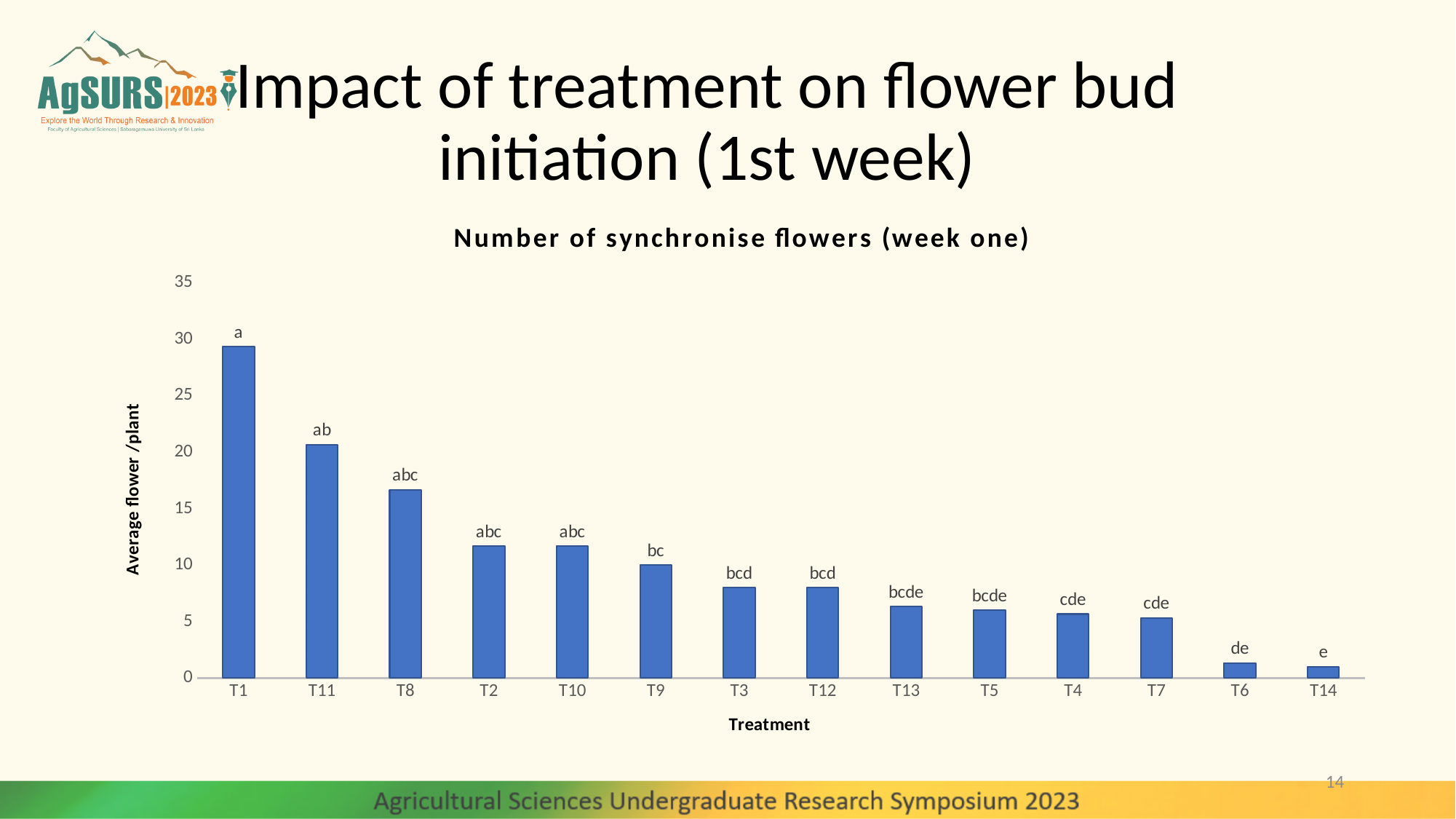

# Impact of treatment on flower bud initiation (1st week)

### Chart: Number of synchronise flowers (week one)

| Category |  |
|---|---|
| T1 | 29.333333333333332 |
| T11 | 20.666666666666668 |
| T8 | 16.666666666666668 |
| T2 | 11.666666666666666 |
| T10 | 11.666666666666666 |
| T9 | 10.0 |
| T3 | 8.0 |
| T12 | 8.0 |
| T13 | 6.333333333333333 |
| T5 | 6.0 |
| T4 | 5.666666666666667 |
| T7 | 5.333333333333333 |
| T6 | 1.3333333333333333 |
| T14 | 1.0 |
14